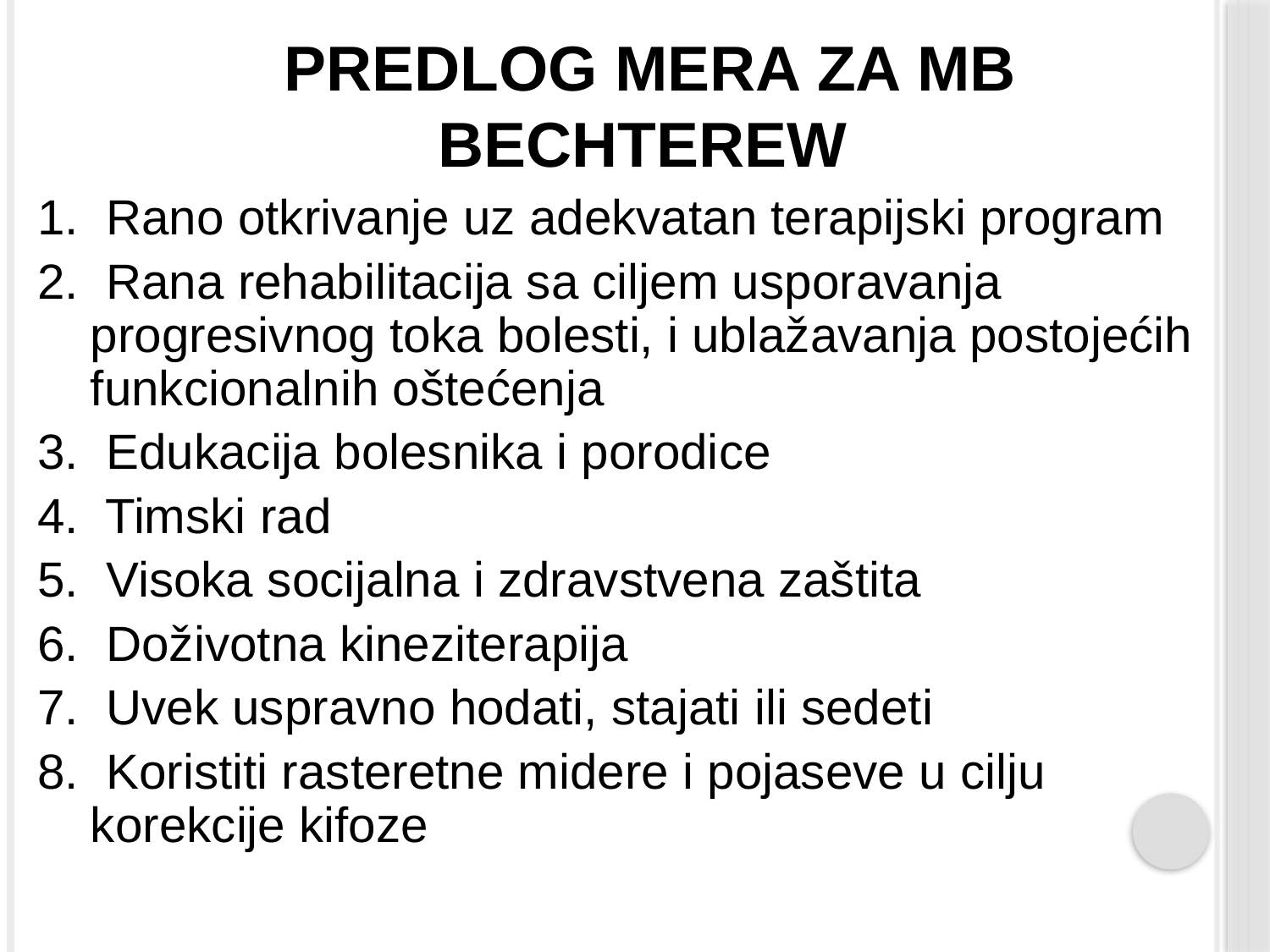

# PREDLOG MERA za MB BECHTEREW
1.  Rano otkrivanje uz adekvatan terapijski program
2.  Rana rehabilitacija sa ciljem usporavanja progresivnog toka bolesti, i ublažavanja postojećih funkcionalnih oštećenja
3.  Edukacija bolesnika i porodice
4.  Timski rad
5.  Visoka socijalna i zdravstvena zaštita
6.  Doživotna kineziterapija
7.  Uvek uspravno hodati, stajati ili sedeti
8.  Koristiti rasteretne midere i pojaseve u cilju korekcije kifoze